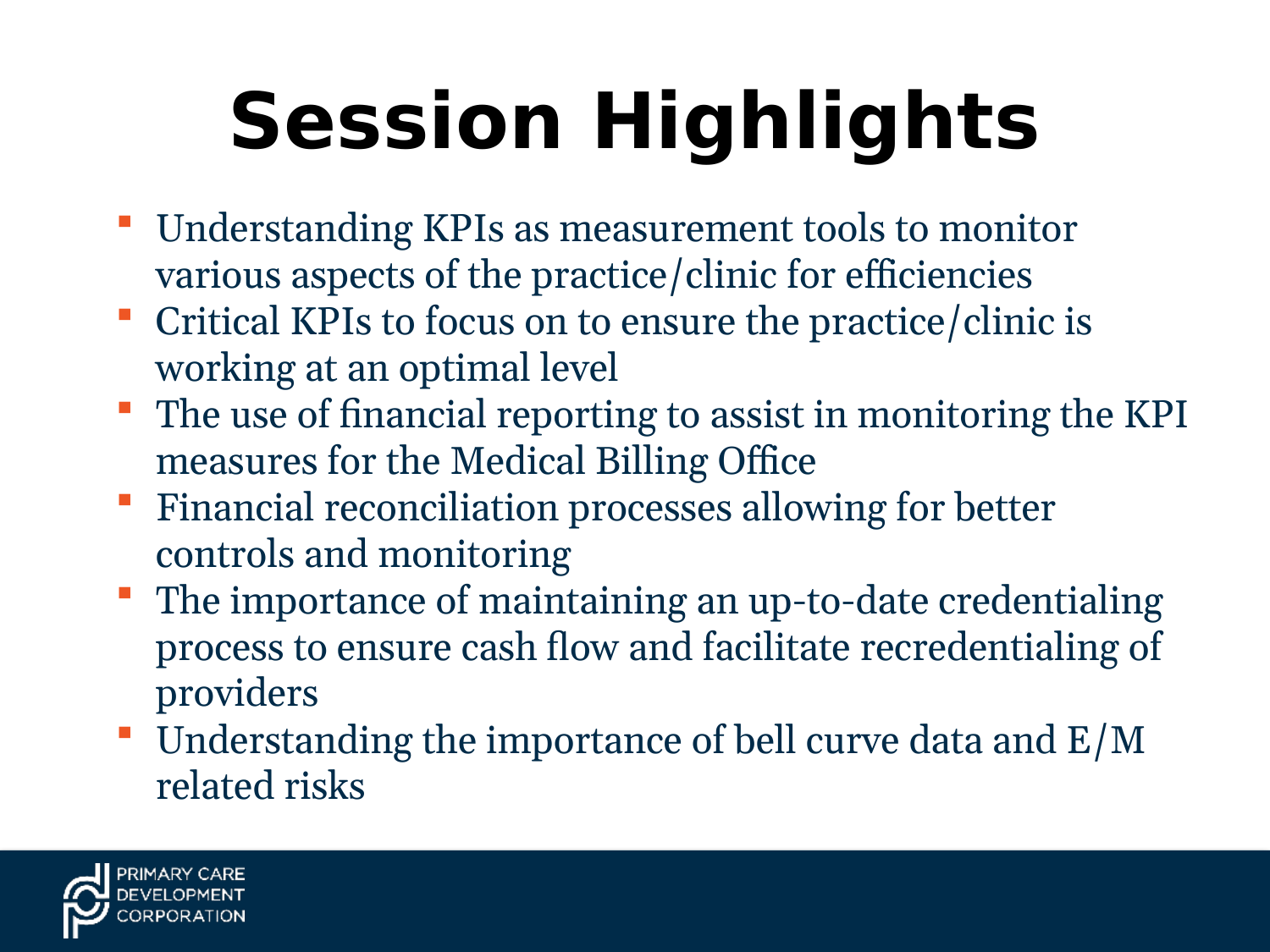

# Session Highlights
Understanding KPIs as measurement tools to monitor various aspects of the practice/clinic for efficiencies
Critical KPIs to focus on to ensure the practice/clinic is working at an optimal level
The use of financial reporting to assist in monitoring the KPI measures for the Medical Billing Office
Financial reconciliation processes allowing for better controls and monitoring
The importance of maintaining an up-to-date credentialing process to ensure cash flow and facilitate recredentialing of providers
Understanding the importance of bell curve data and E/M related risks